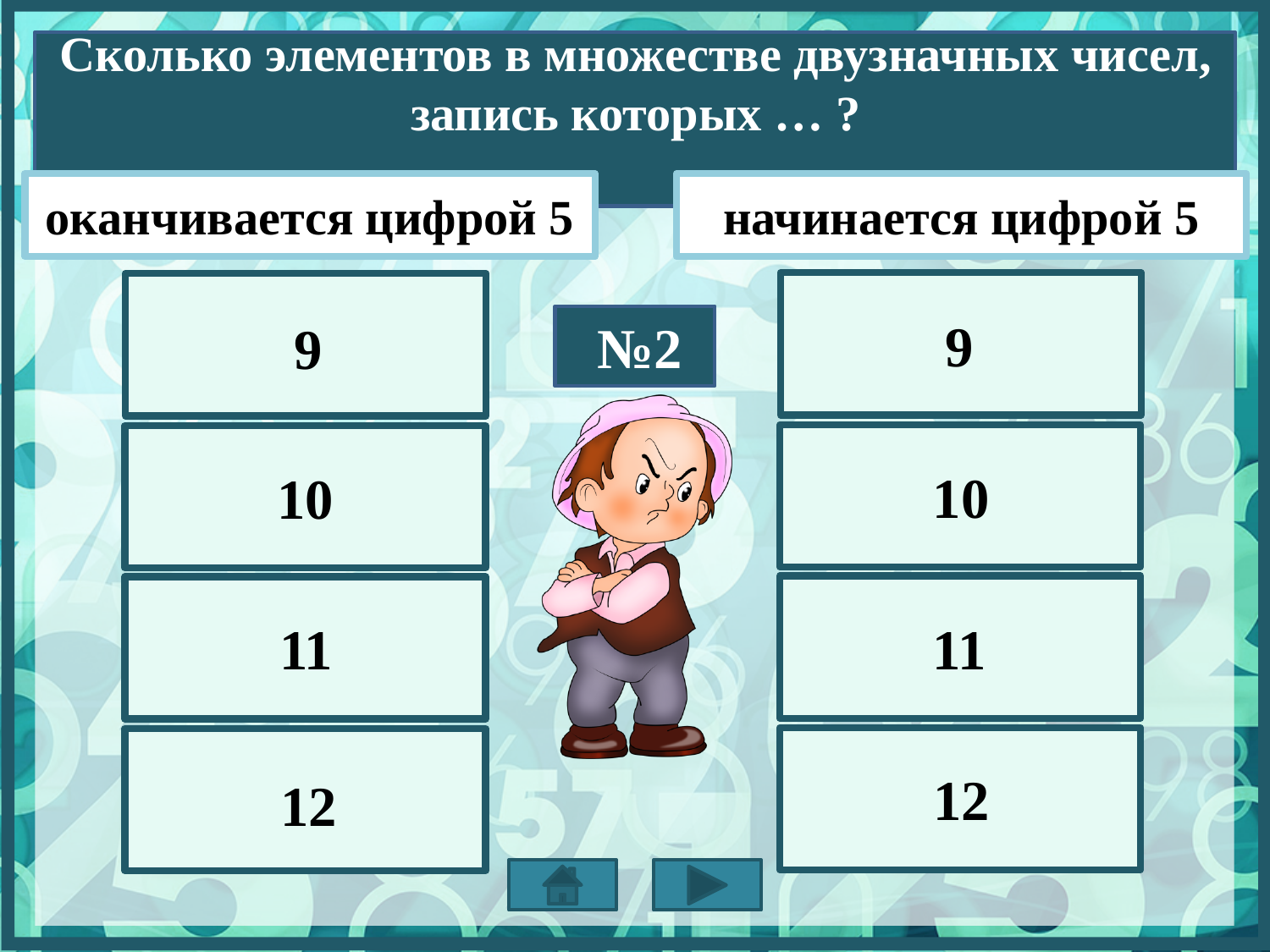

Сколько элементов в множестве двузначных чисел, запись которых … ?
оканчивается цифрой 5
начинается цифрой 5
9
9
№2
10
10
11
11
12
12